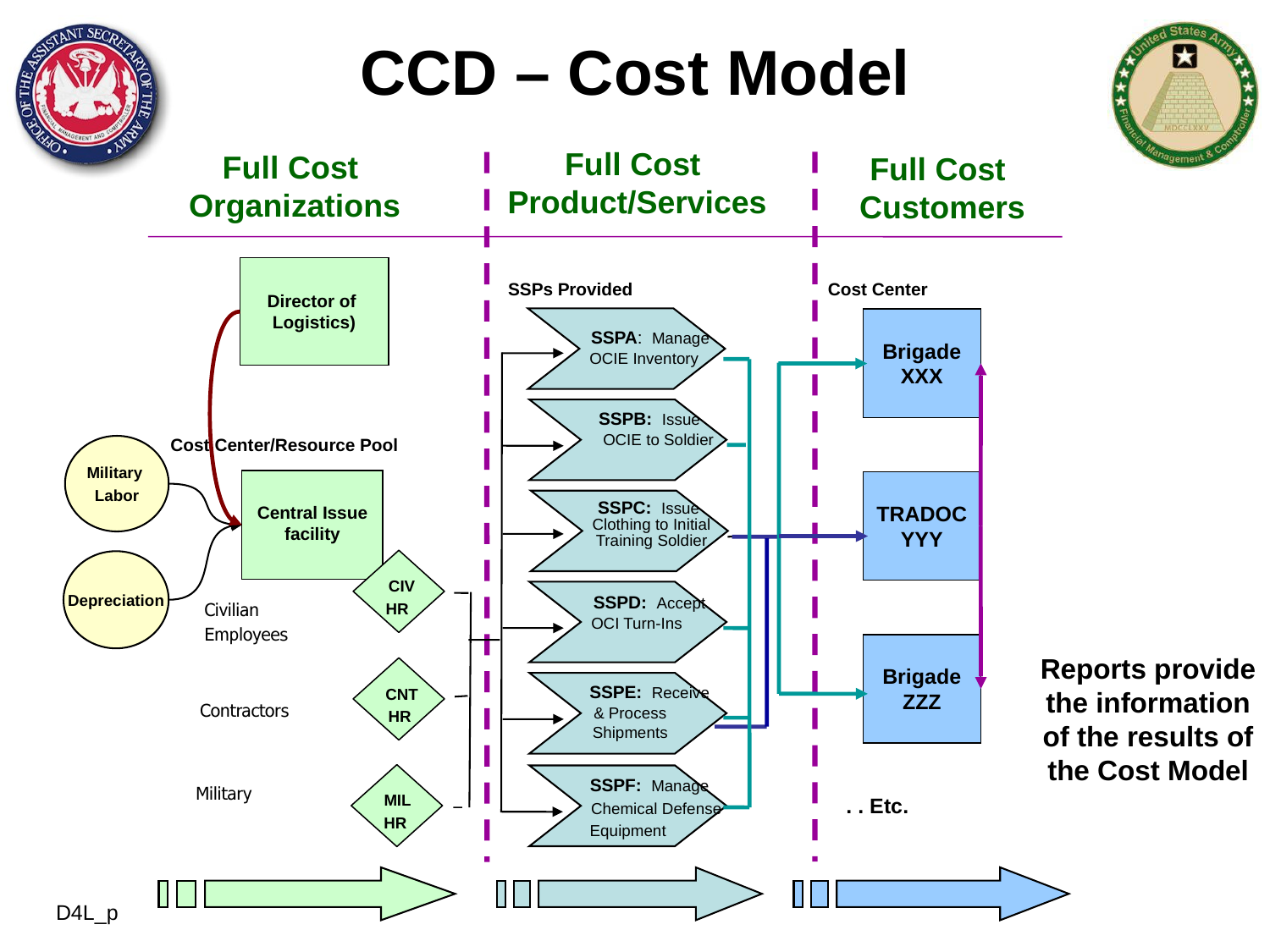

CCD – Cost Model
Full Cost
Product/Services
SSPs Provided

	SSPA:  Manage
        OCIE Inventory

	SSPB:  Issue
	   OCIE to Soldier

	SSPC:  Issue
           Clothing to Initial
          Training Soldier

	SSPD:  Accept
    OCI Turn-Ins

	SSPE:  Receive
  & Process
 Shipments

	SSPF:  Manage
	   Chemical Defense
Equipment

Full Cost
Organizations
Full Cost
Customers
Cost Center

Brigade XXX

TRADOC YYY

Brigade ZZZ
. . Etc.

Director of
Logistics)

Cost Center/Resource Pool
Military
Labor

Central Issue facility

 CIV
HR
Depreciation
Civilian
Employees
Reports provide the information of the results of the Cost Model

 CNT
HR
Contractors

 MIL
HR
Military

D4L_p